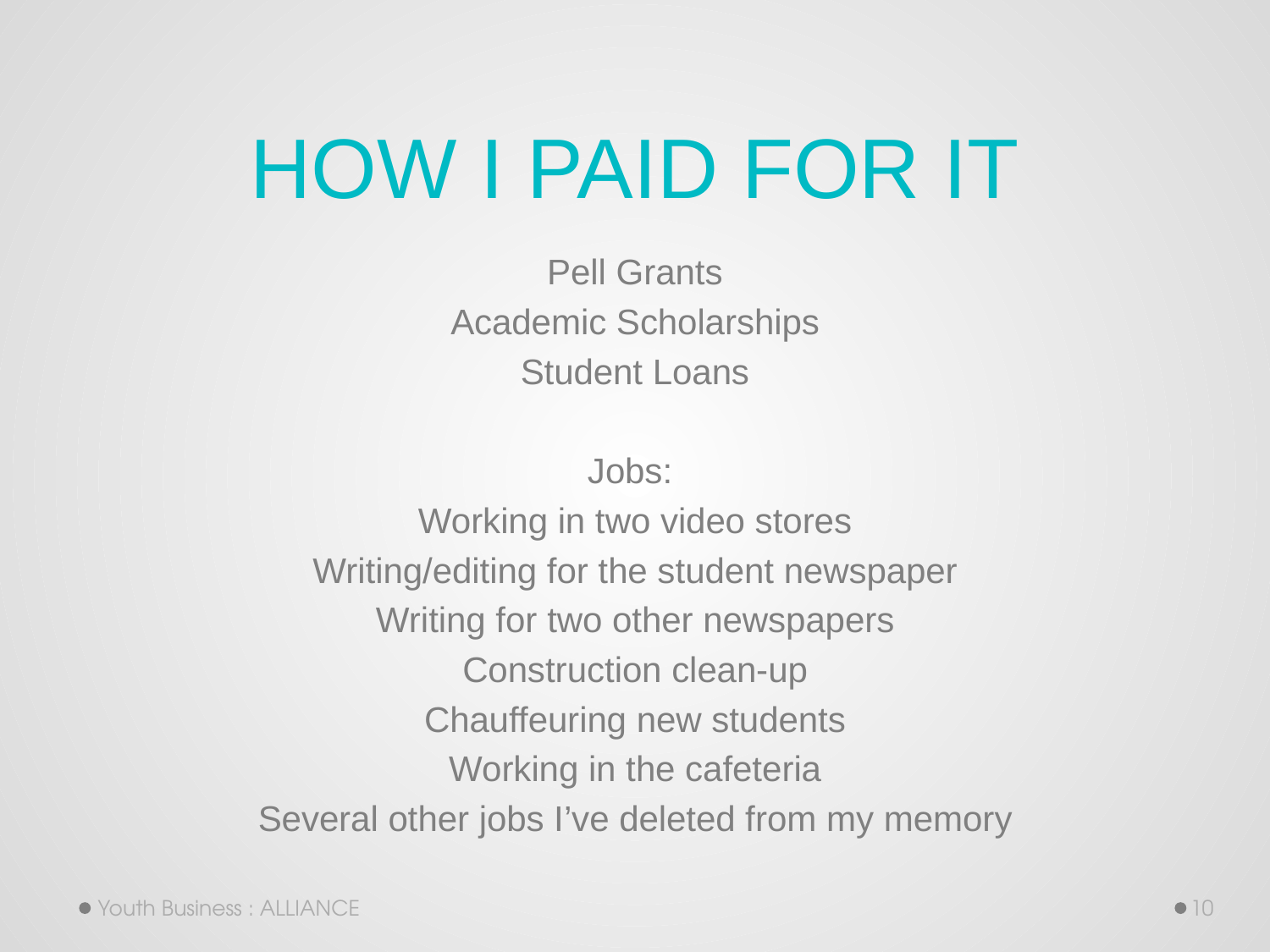

# How I paid for it
Pell Grants
Academic Scholarships
Student Loans

Jobs:
Working in two video stores
Writing/editing for the student newspaper
Writing for two other newspapers
Construction clean-up
Chauffeuring new students
Working in the cafeteria
Several other jobs I’ve deleted from my memory
Youth Business : ALLIANCE
10